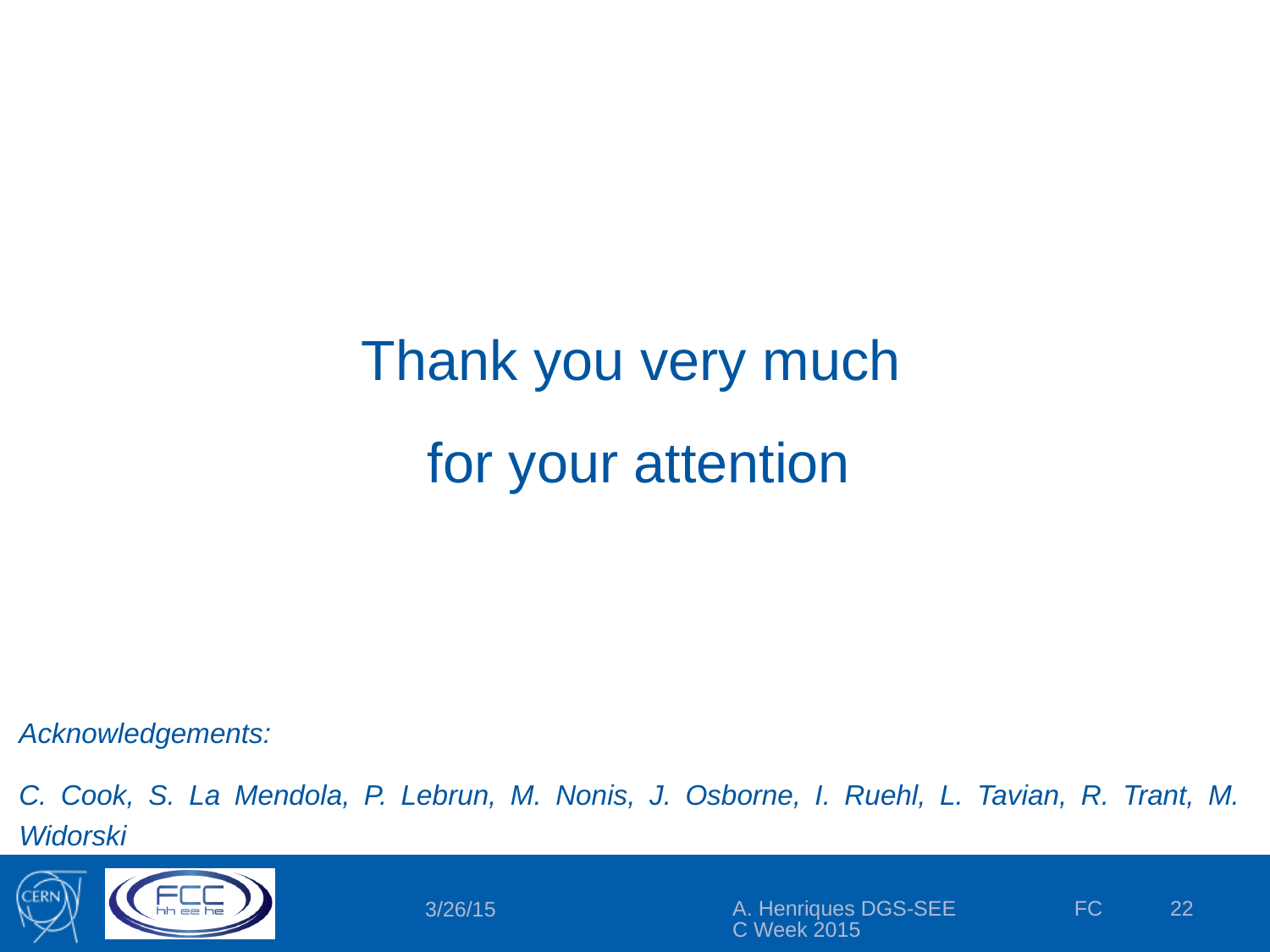

Thank you very much
for your attention
Acknowledgements:
C. Cook, S. La Mendola, P. Lebrun, M. Nonis, J. Osborne, I. Ruehl, L. Tavian, R. Trant, M. Widorski
A. Henriques DGS-SEE                    FCC Week 2015
22
3/26/15